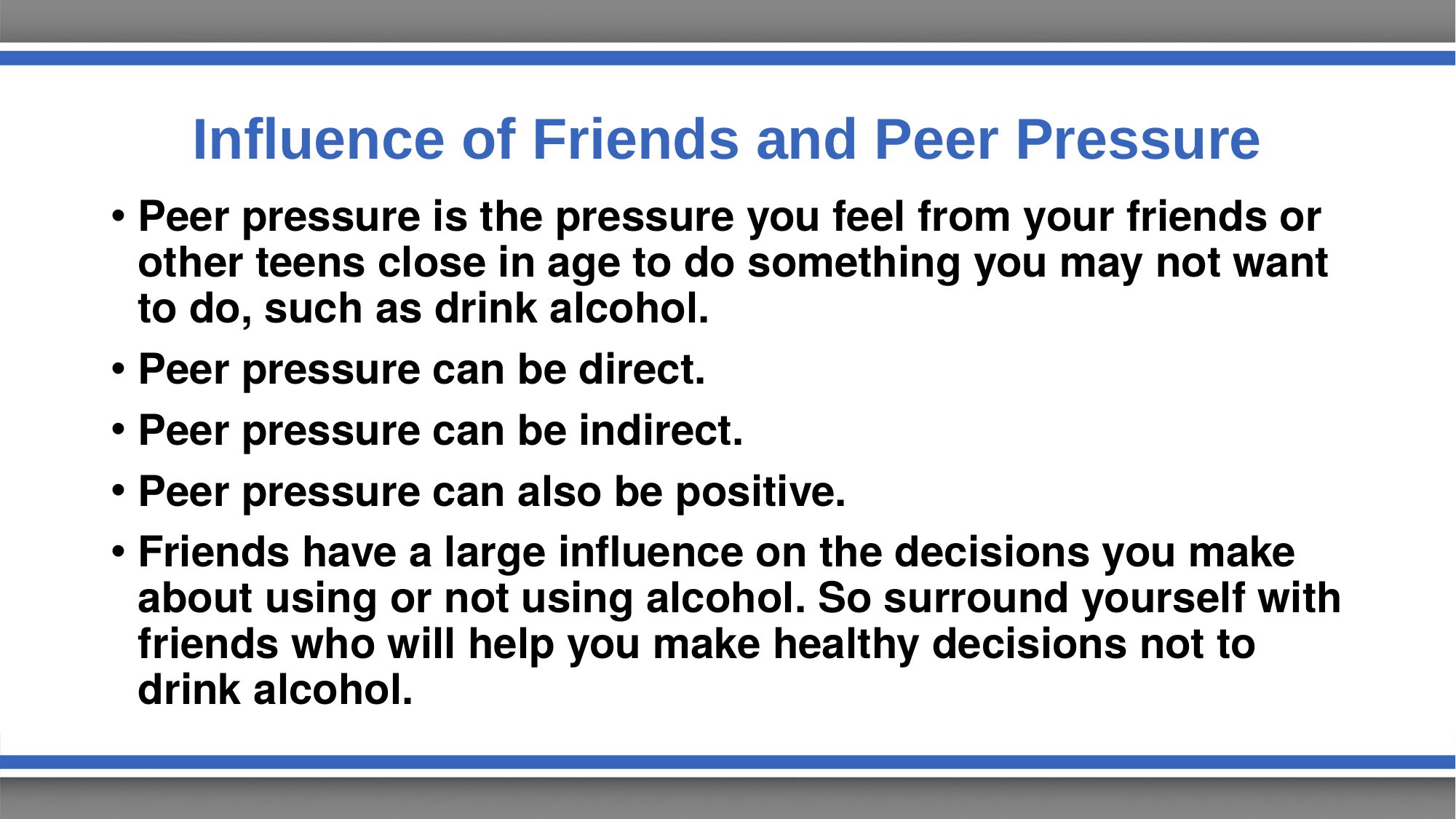

# Influence of Friends and Peer Pressure
Peer pressure is the pressure you feel from your friends or other teens close in age to do something you may not want to do, such as drink alcohol.
Peer pressure can be direct.
Peer pressure can be indirect.
Peer pressure can also be positive.
Friends have a large influence on the decisions you make about using or not using alcohol. So surround yourself with friends who will help you make healthy decisions not to drink alcohol.